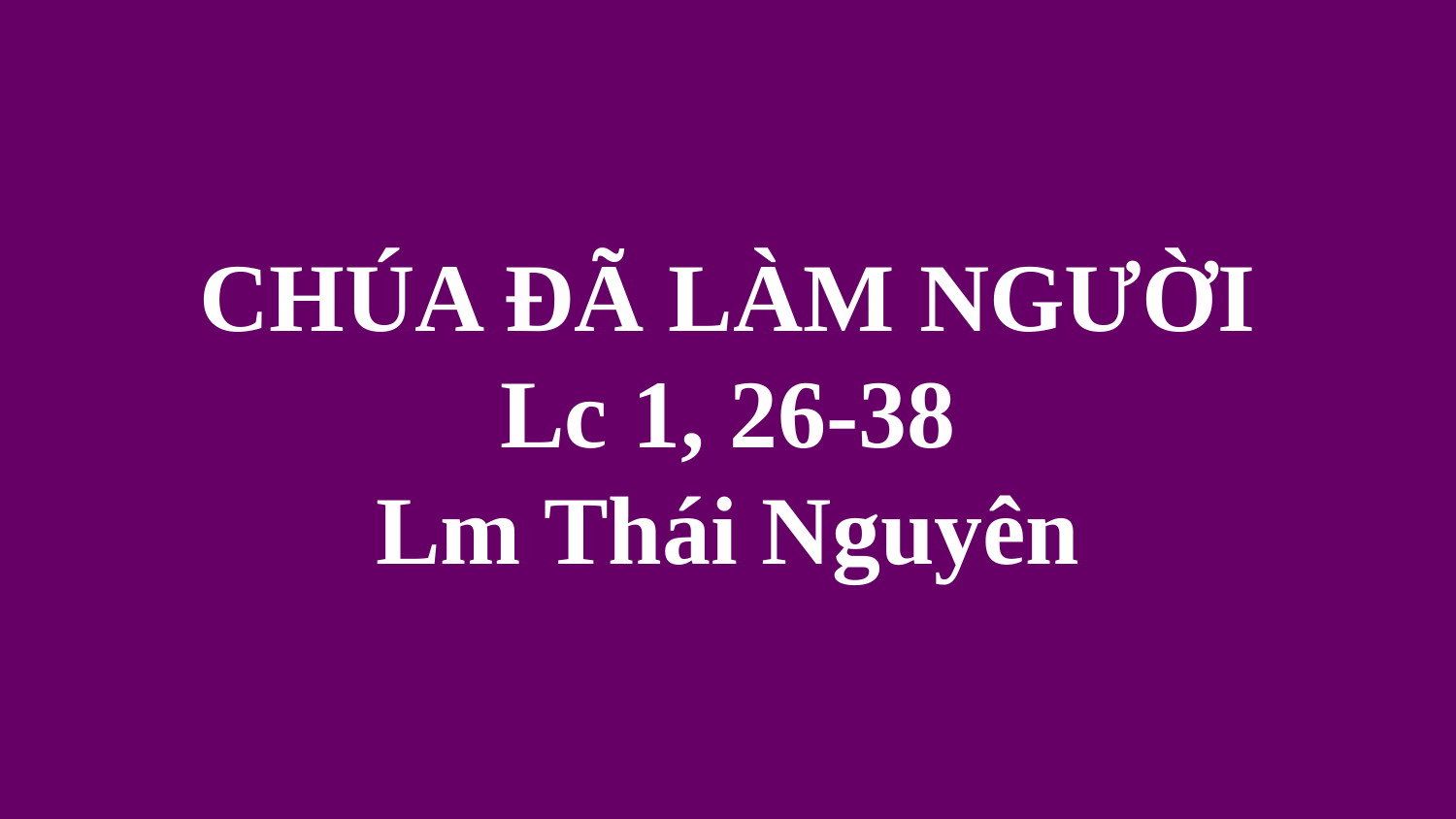

# CHÚA ĐÃ LÀM NGƯỜI Lc 1, 26-38 Lm Thái Nguyên